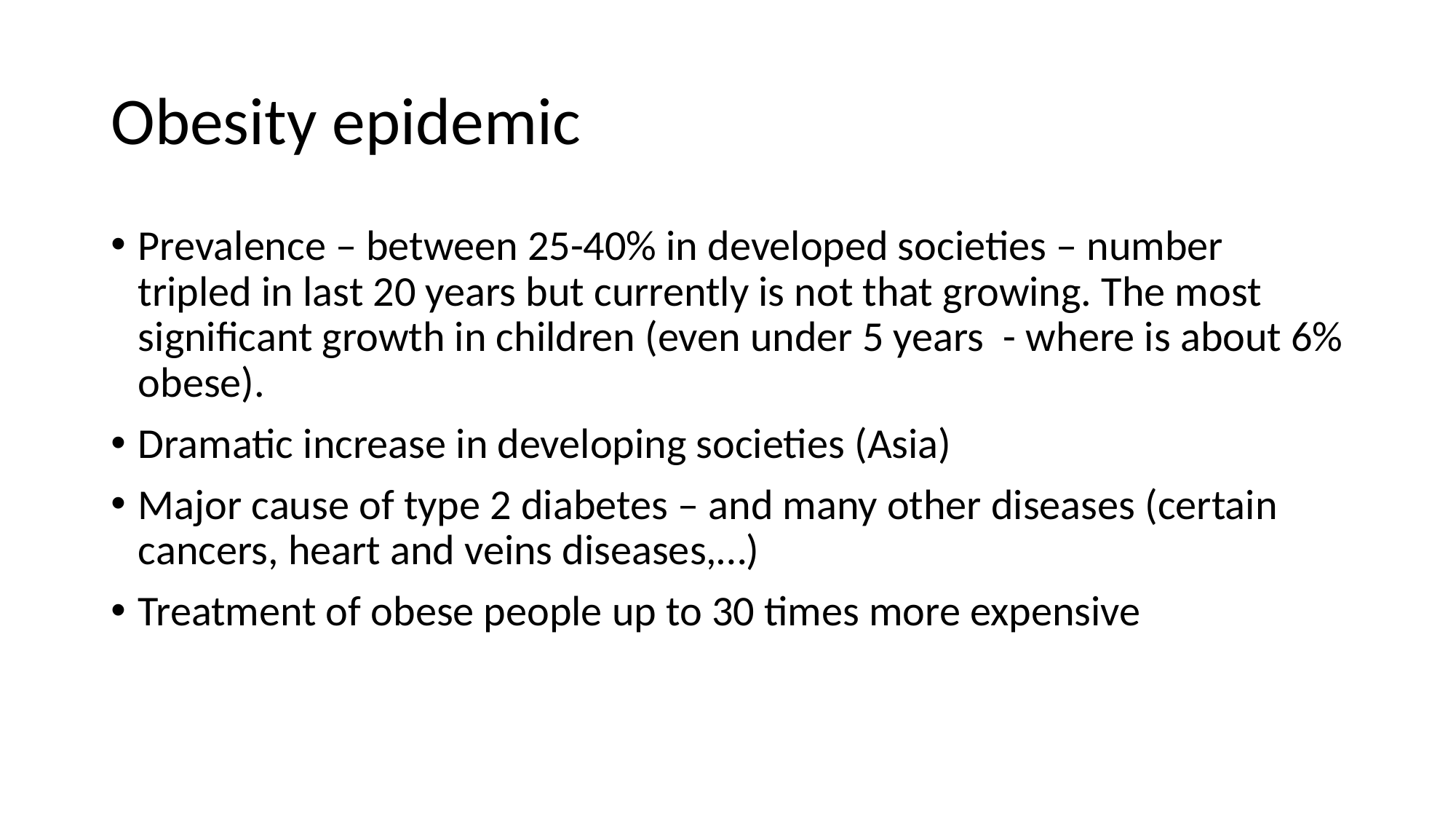

# Obesity epidemic
Prevalence – between 25-40% in developed societies – number tripled in last 20 years but currently is not that growing. The most significant growth in children (even under 5 years  - where is about 6% obese).
Dramatic increase in developing societies (Asia)
Major cause of type 2 diabetes – and many other diseases (certain cancers, heart and veins diseases,…)
Treatment of obese people up to 30 times more expensive